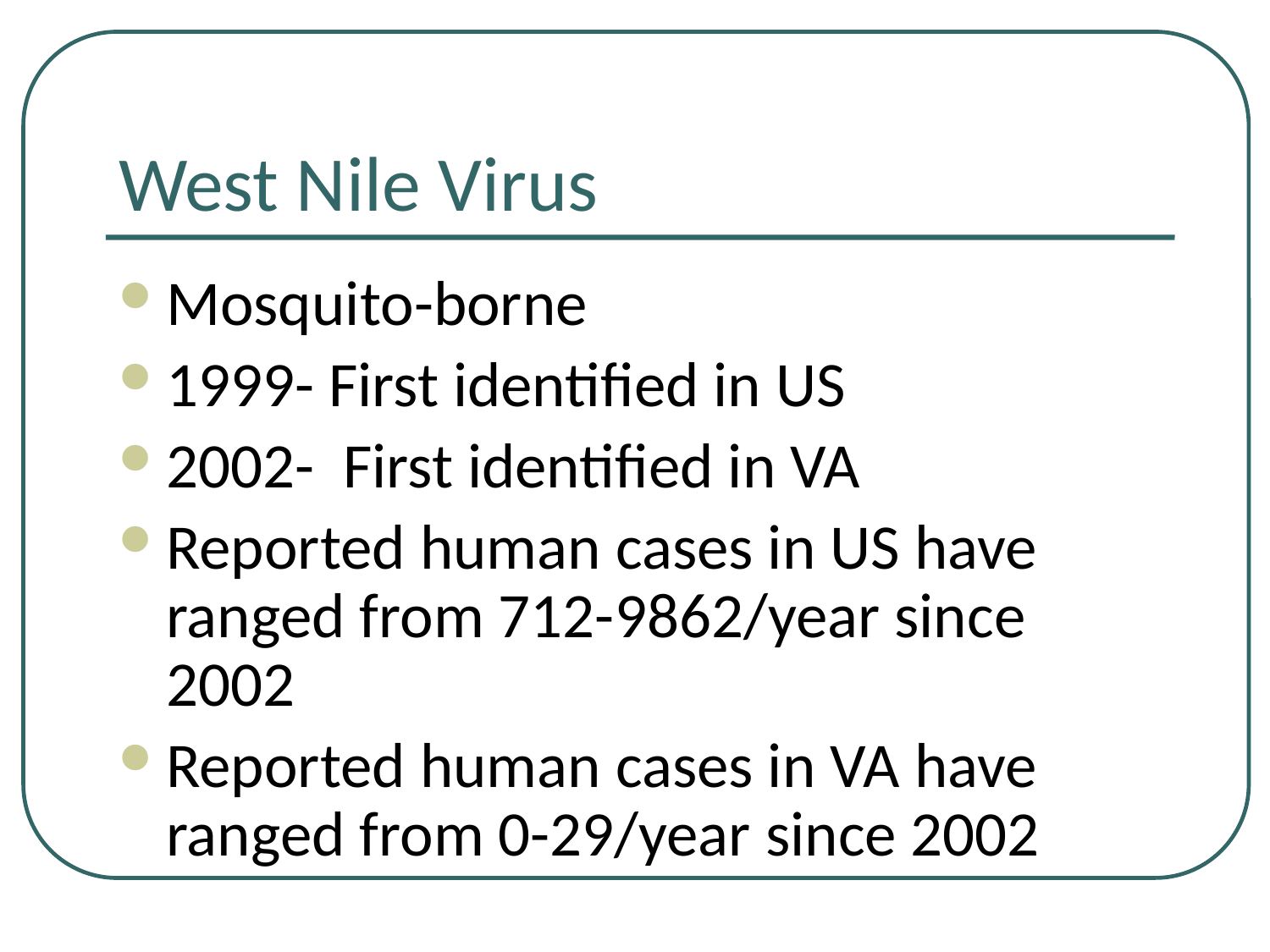

# West Nile Virus
Mosquito-borne
1999- First identified in US
2002-  First identified in VA
Reported human cases in US have ranged from 712-9862/year since 2002
Reported human cases in VA have ranged from 0-29/year since 2002